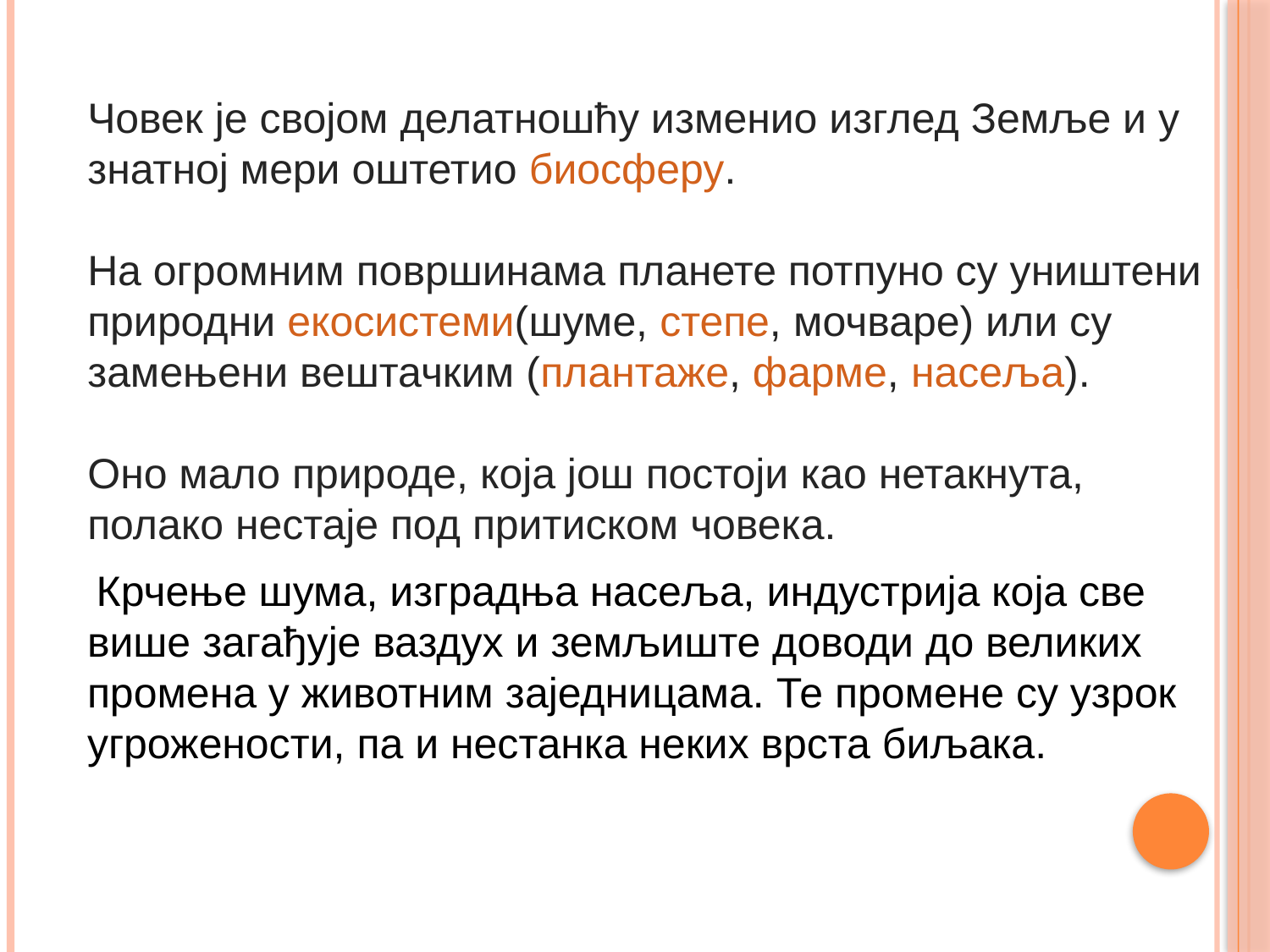

Човек је својом делатношћу изменио изглед Земље и у знатној мери оштетио биосферу.

На огромним површинама планете потпуно су уништени природни екосистеми(шуме, степе, мочваре) или су замењени вештачким (плантаже, фарме, насеља).

Оно мало природе, која још постоји као нетакнута, полако нестаје под притиском човека.

 Крчење шума, изградња насеља, индустрија која све више загађује ваздух и земљиште доводи до великих промена у животним заједницама. Те промене су узрок угрожености, па и нестанка неких врста биљака.